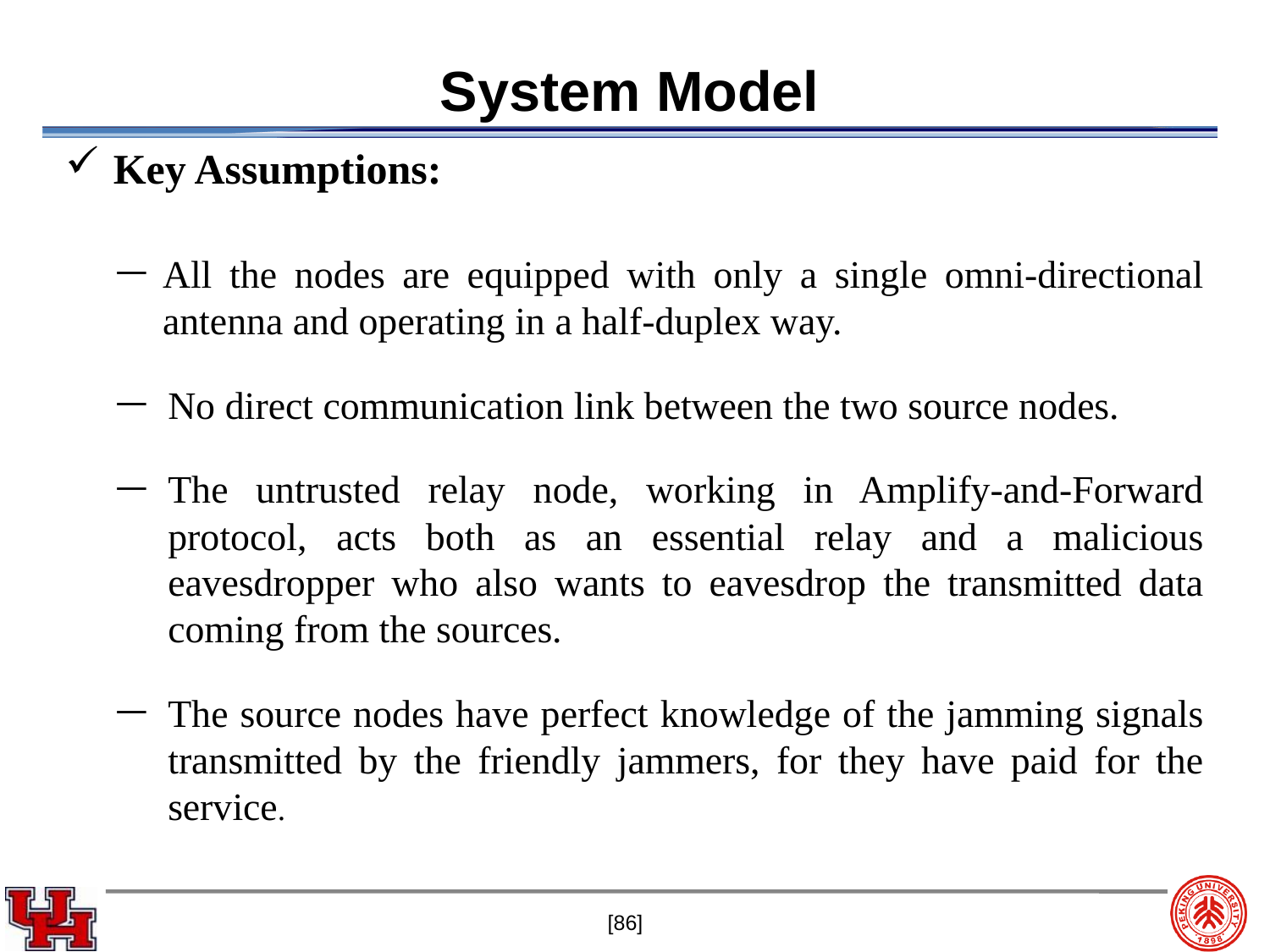

# System Model
Key Assumptions:

All the nodes are equipped with only a single omni-directional antenna and operating in a half-duplex way.

No direct communication link between the two source nodes.

The untrusted relay node, working in Amplify-and-Forward protocol, acts both as an essential relay and a malicious eavesdropper who also wants to eavesdrop the transmitted data coming from the sources.

The source nodes have perfect knowledge of the jamming signals transmitted by the friendly jammers, for they have paid for the service.

[86]